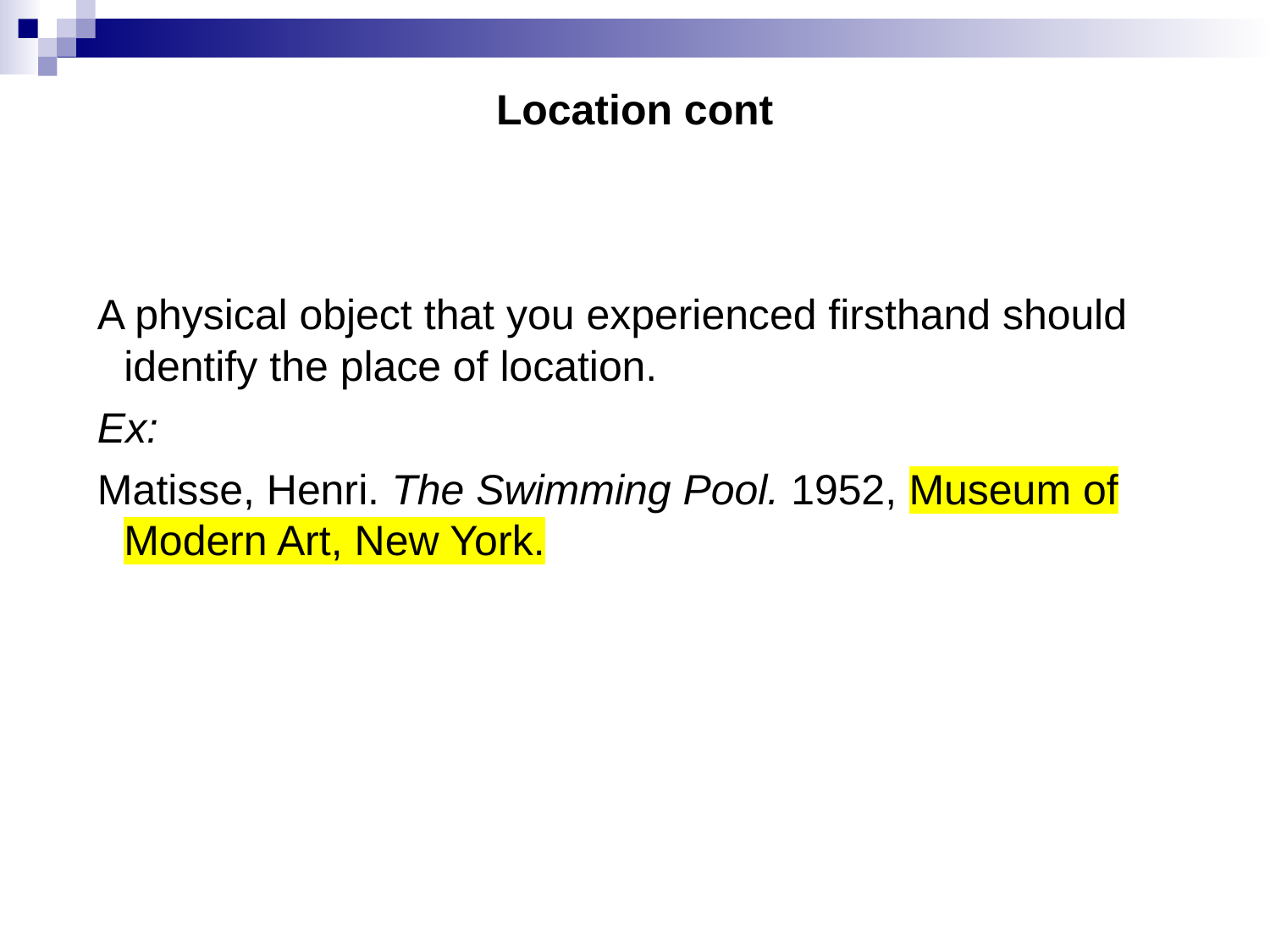

# Location cont
A physical object that you experienced firsthand should identify the place of location.
Ex:
Matisse, Henri. The Swimming Pool. 1952, Museum of Modern Art, New York.